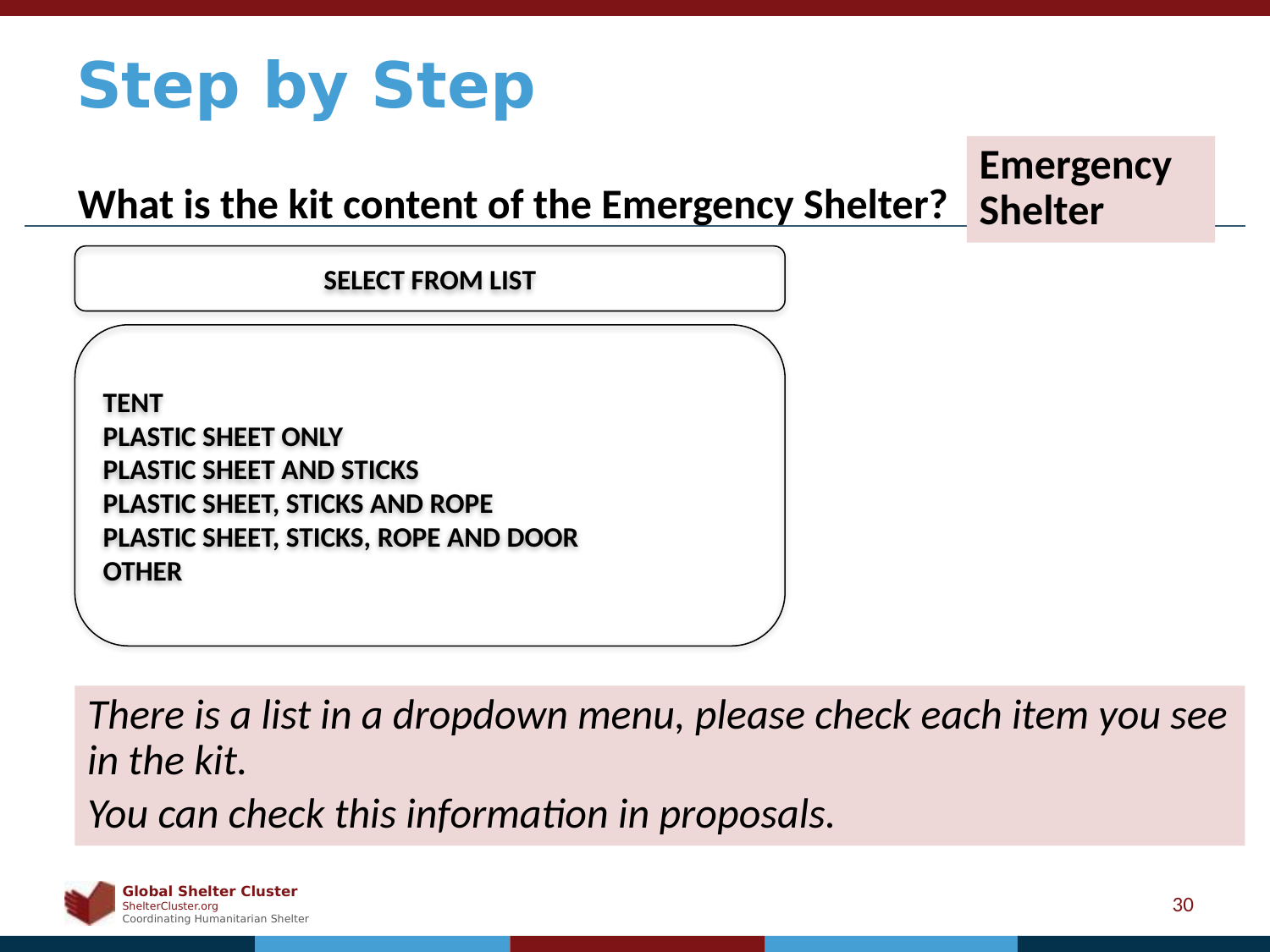

# Step by Step
Emergency Shelter
What is the kit content of the Emergency Shelter?
Select from list
TENT
Plastic sheet only
Plastic sheet and sticks
plastic sheet, sticks and rope
plastic sheet, sticks, rope and door
Other
There is a list in a dropdown menu, please check each item you see in the kit.
You can check this information in proposals.

30